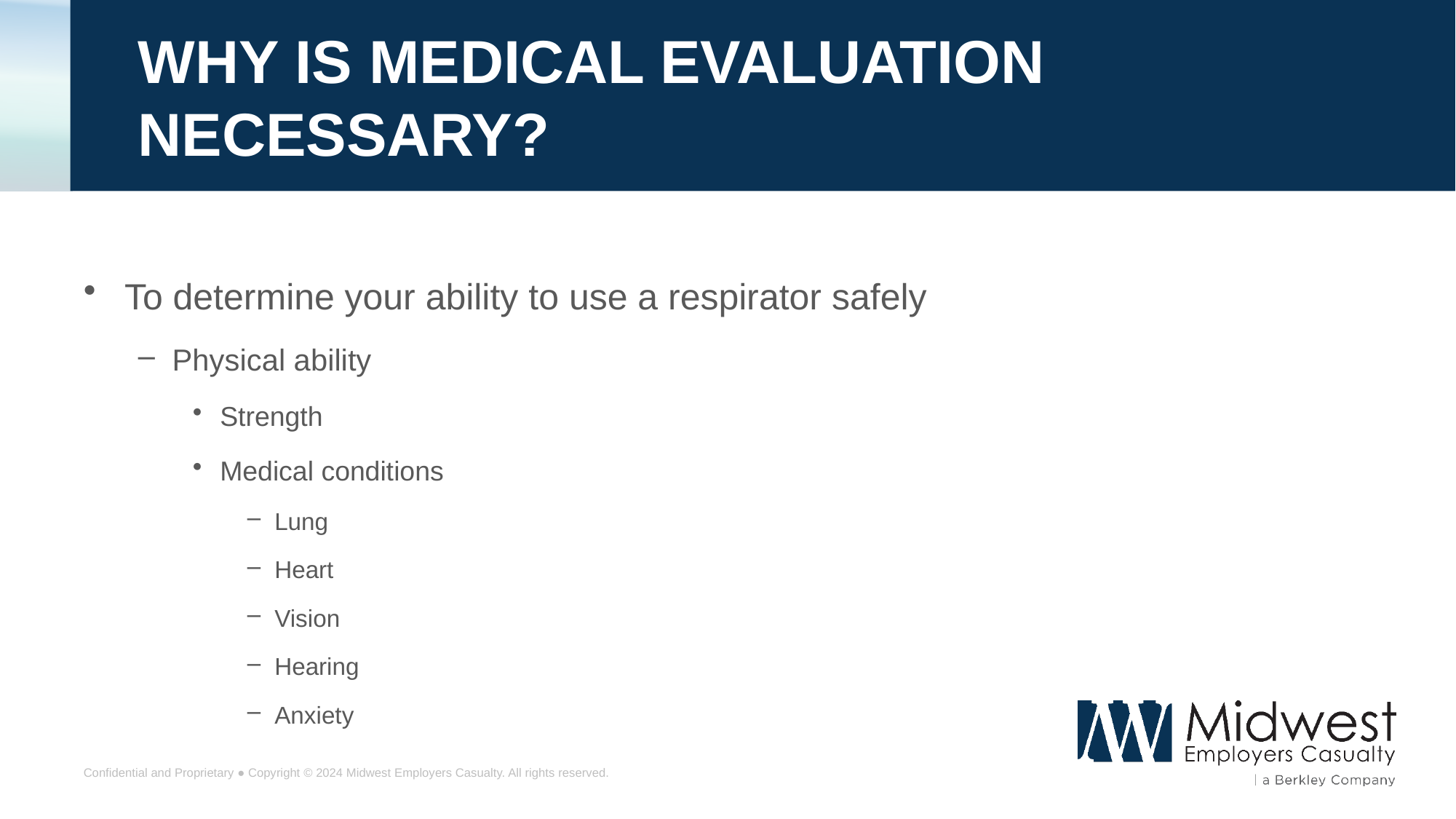

# WHY IS MEDICAL EVALUATION NECESSARY?
To determine your ability to use a respirator safely
Physical ability
Strength
Medical conditions
Lung
Heart
Vision
Hearing
Anxiety